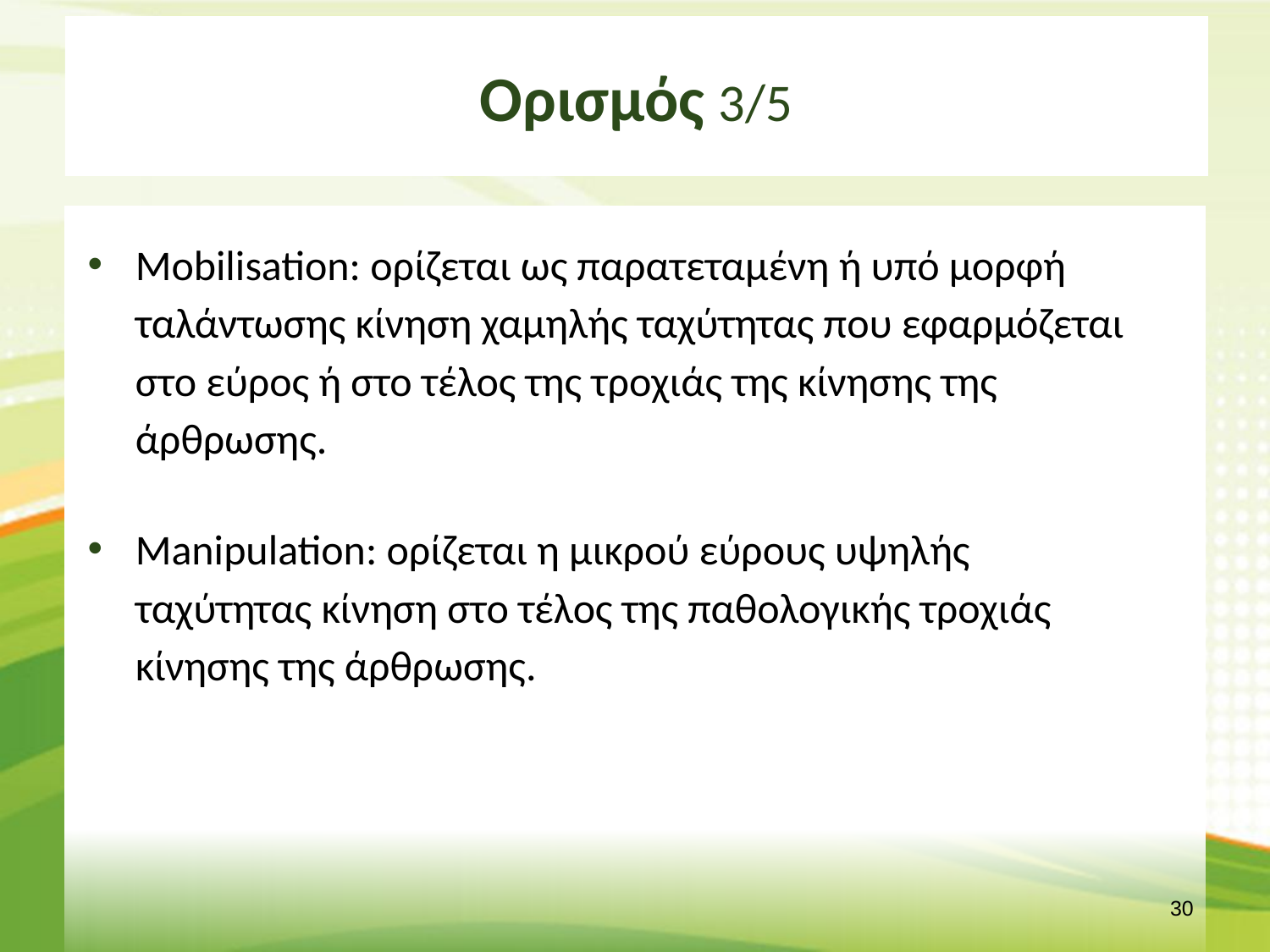

# Ορισμός 3/5
Mobilisation: ορίζεται ως παρατεταμένη ή υπό μορφή ταλάντωσης κίνηση χαμηλής ταχύτητας που εφαρμόζεται στο εύρος ή στο τέλος της τροχιάς της κίνησης της άρθρωσης.
Manipulation: ορίζεται η μικρού εύρους υψηλής ταχύτητας κίνηση στο τέλος της παθολογικής τροχιάς κίνησης της άρθρωσης.

30